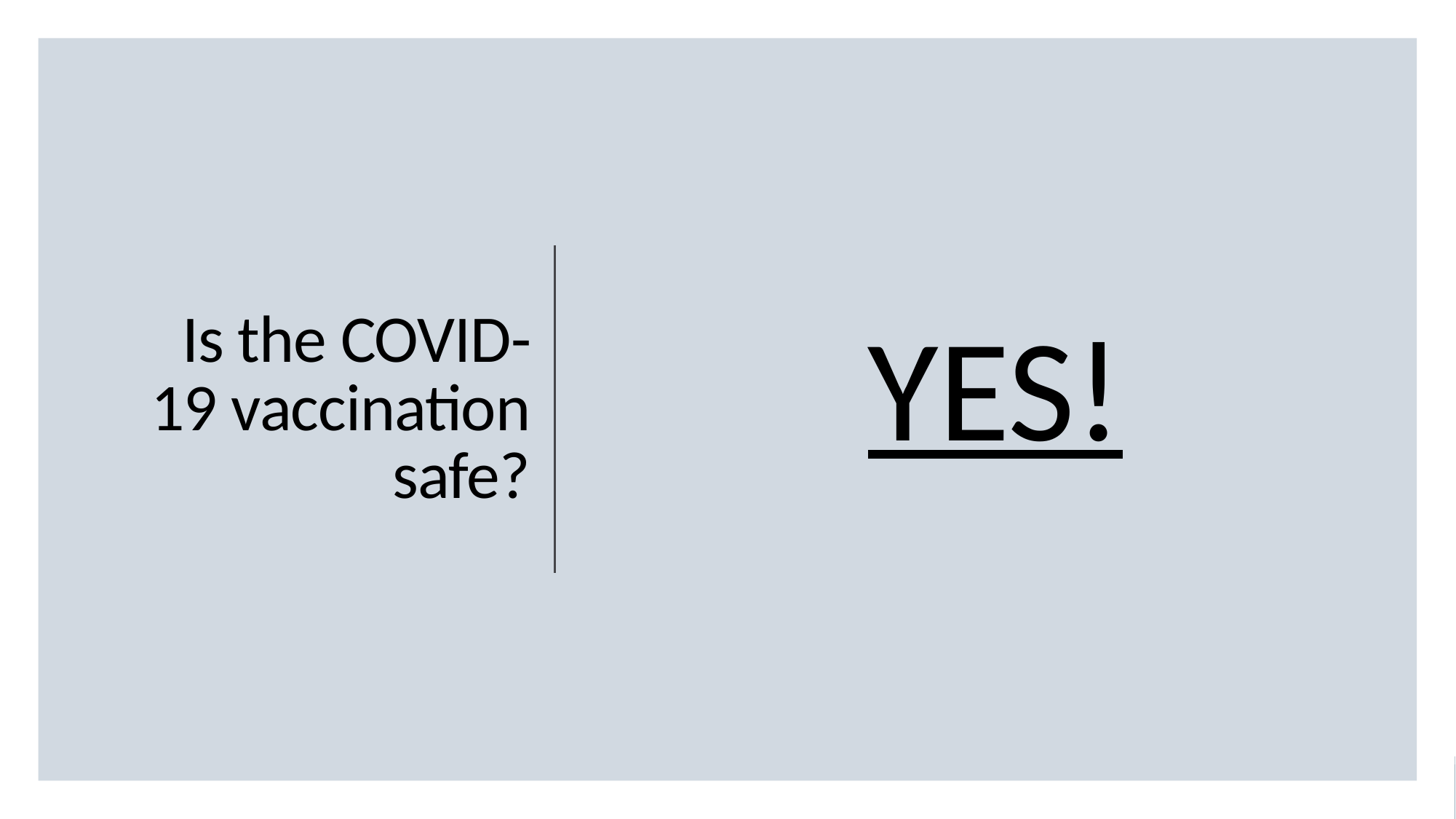

YES!
# Is the COVID-19 vaccination safe?